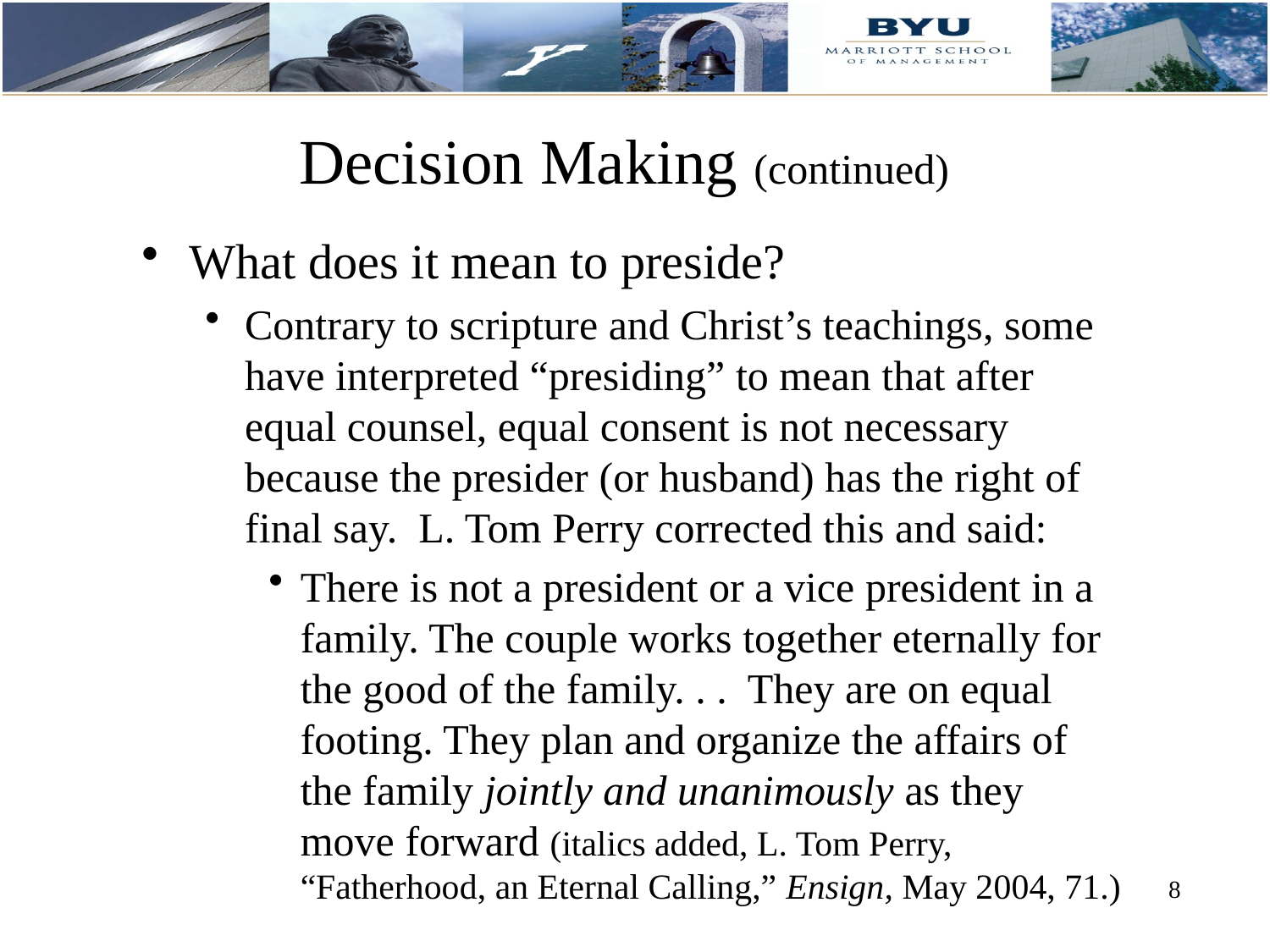

# Decision Making (continued)
What does it mean to preside?
Contrary to scripture and Christ’s teachings, some have interpreted “presiding” to mean that after equal counsel, equal consent is not necessary because the presider (or husband) has the right of final say.  L. Tom Perry corrected this and said:
There is not a president or a vice president in a family. The couple works together eternally for the good of the family. . .  They are on equal footing. They plan and organize the affairs of the family jointly and unanimously as they move forward (italics added, L. Tom Perry, “Fatherhood, an Eternal Calling,” Ensign, May 2004, 71.)